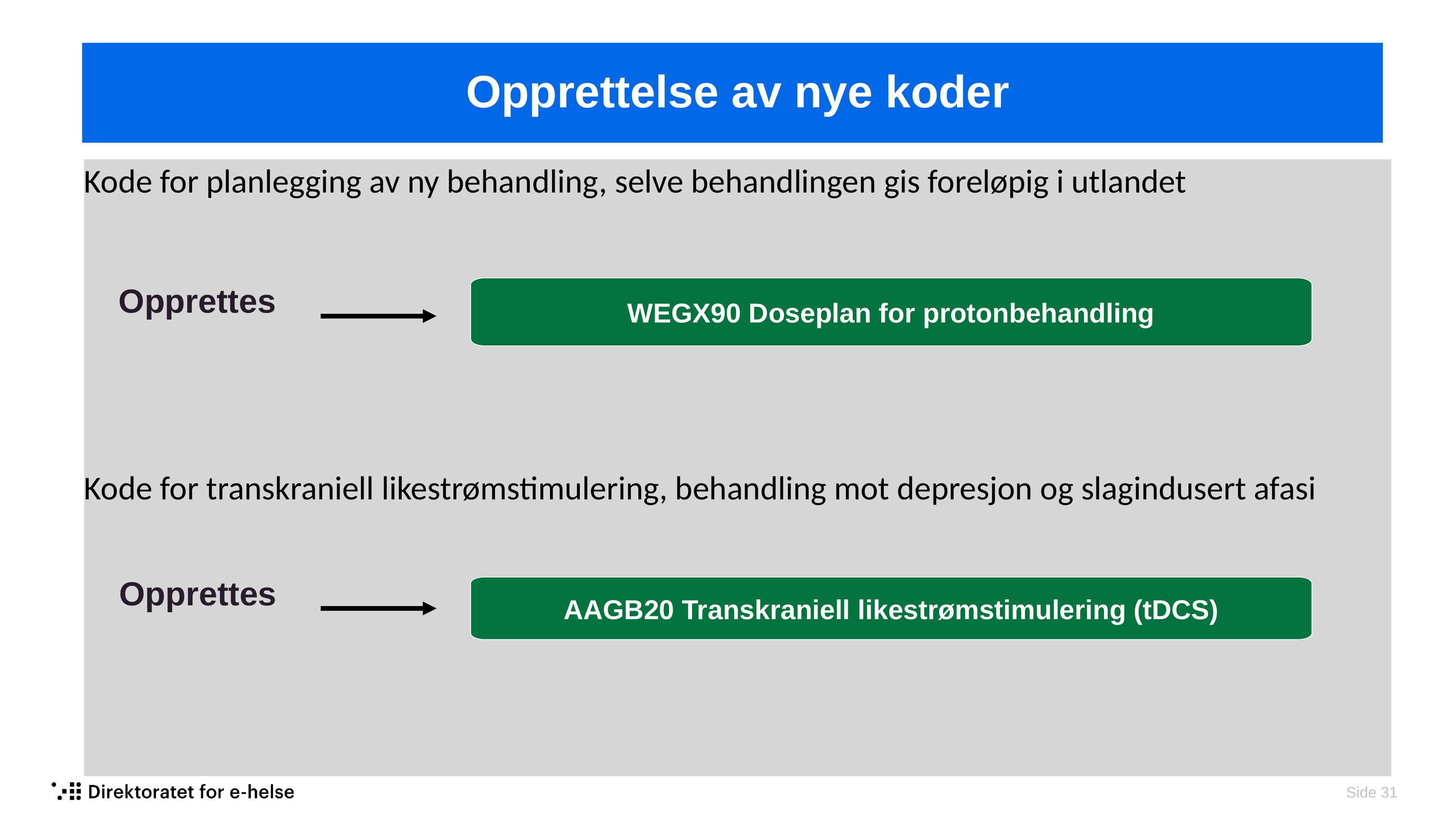

Opprettelse av nye koder
#
Kode for planlegging av ny behandling, selve behandlingen gis foreløpig i utlandet

Kode for transkraniell likestrømstimulering, behandling mot depresjon og slagindusert afasi

Under arbeid
Opprettes
WEGX90 Doseplan for protonbehandling
Opprettes
AAGB20 Transkraniell likestrømstimulering (tDCS)

 Side 31